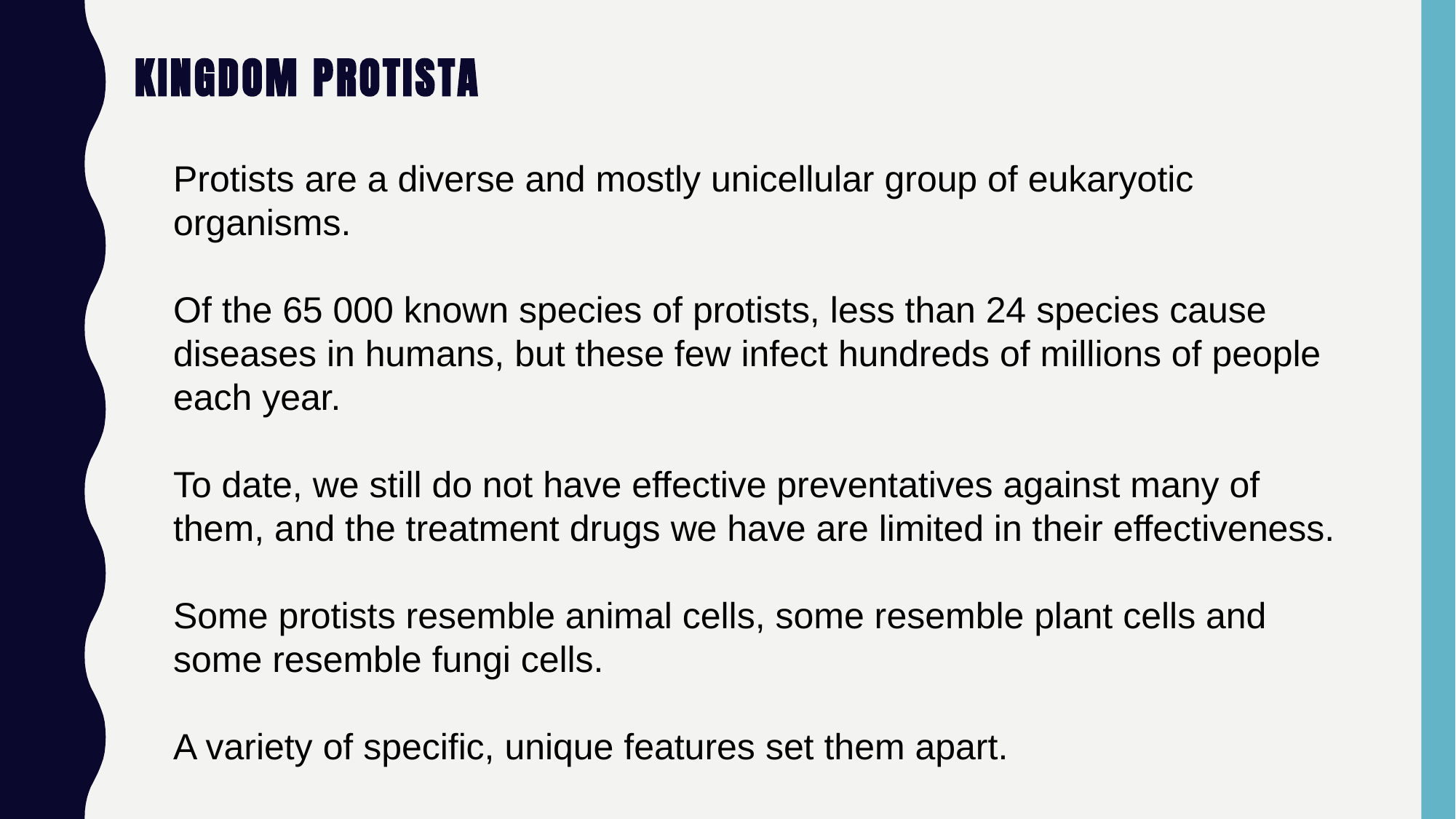

# Kingdom Protista
Protists are a diverse and mostly unicellular group of eukaryotic organisms.

Of the 65 000 known species of protists, less than 24 species cause diseases in humans, but these few infect hundreds of millions of people each year.

To date, we still do not have effective preventatives against many of
them, and the treatment drugs we have are limited in their effectiveness.

Some protists resemble animal cells, some resemble plant cells and some resemble fungi cells.

A variety of specific, unique features set them apart.